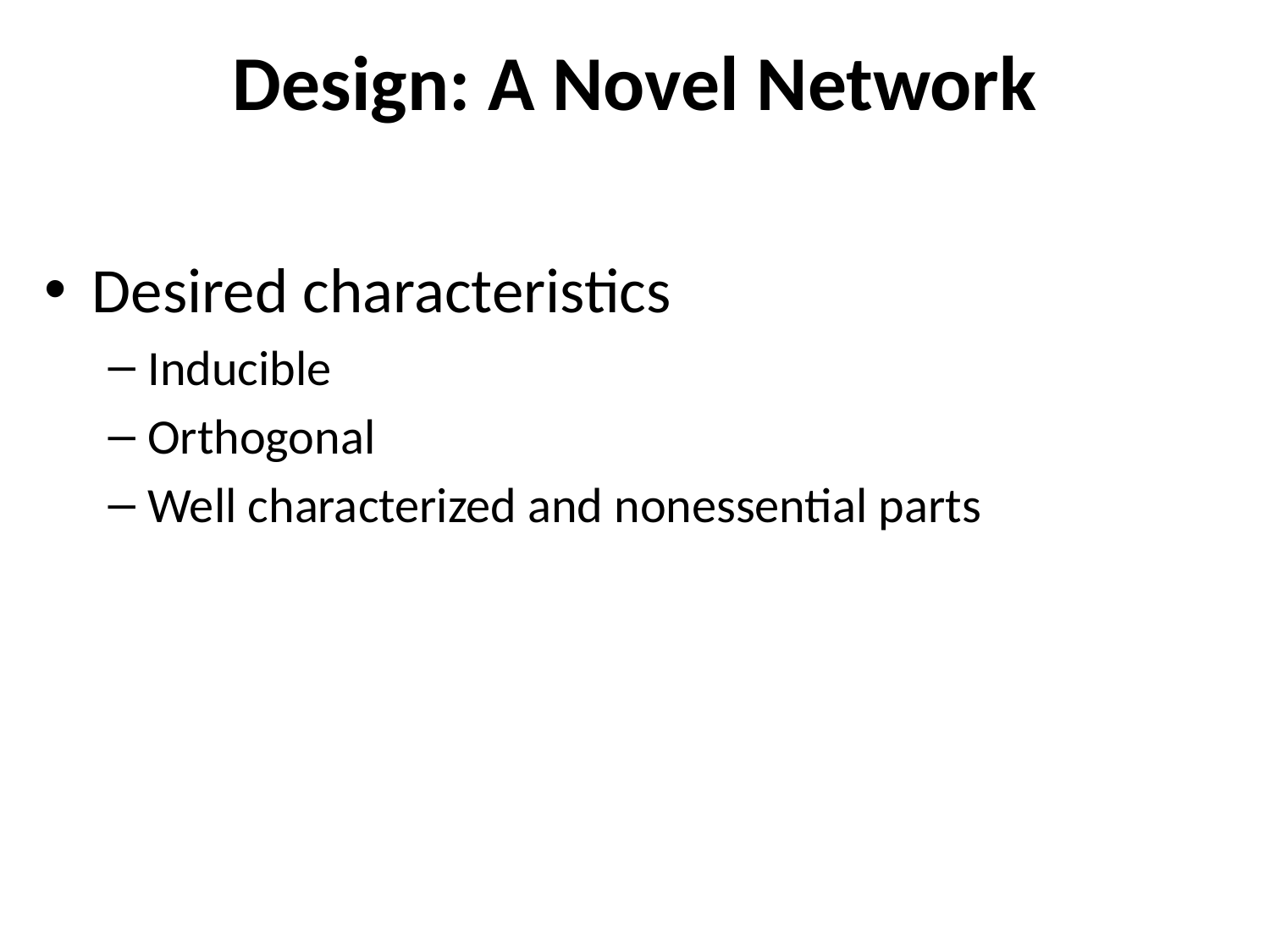

# Design: A Novel Network
Desired characteristics
Inducible
Orthogonal
Well characterized and nonessential parts